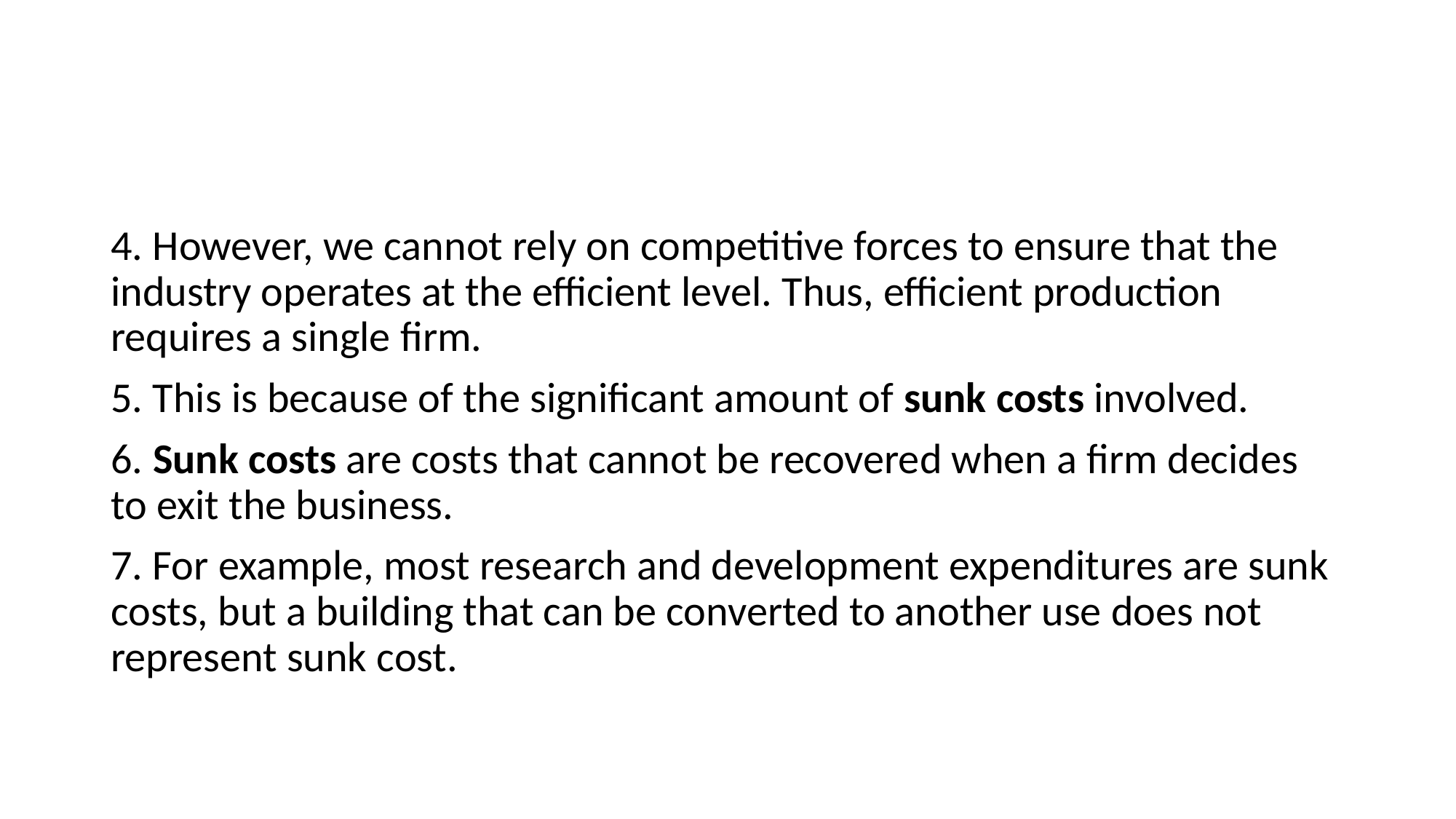

#
4. However, we cannot rely on competitive forces to ensure that the industry operates at the efficient level. Thus, efficient production requires a single firm.
5. This is because of the significant amount of sunk costs involved.
6. Sunk costs are costs that cannot be recovered when a firm decides to exit the business.
7. For example, most research and development expenditures are sunk costs, but a building that can be converted to another use does not represent sunk cost.